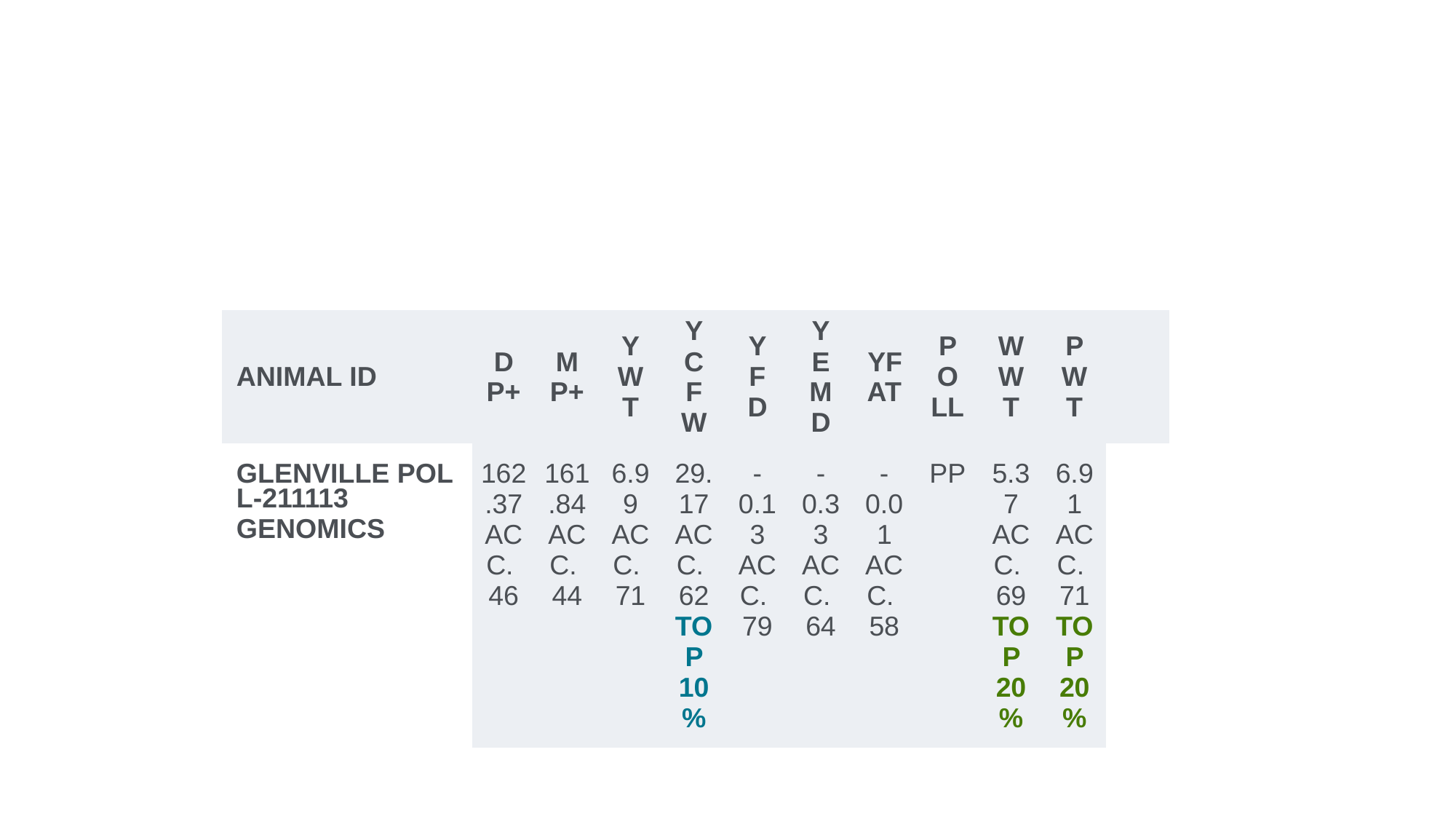

#
| ANIMAL ID | DP+ | MP+ | YWT | YCFW | YFD | YEMD | YFAT | POLL | WWT | PWT |  |
| --- | --- | --- | --- | --- | --- | --- | --- | --- | --- | --- | --- |
| GLENVILLE POLL-211113GENOMICS | 162.37 ACC. 46 | 161.84 ACC. 44 | 6.99 ACC. 71 | 29.17 ACC. 62 TOP 10% | -0.13 ACC. 79 | -0.33 ACC. 64 | -0.01 ACC. 58 | PP | 5.37 ACC. 69 TOP 20% | 6.91 ACC. 71 TOP 20% |  |